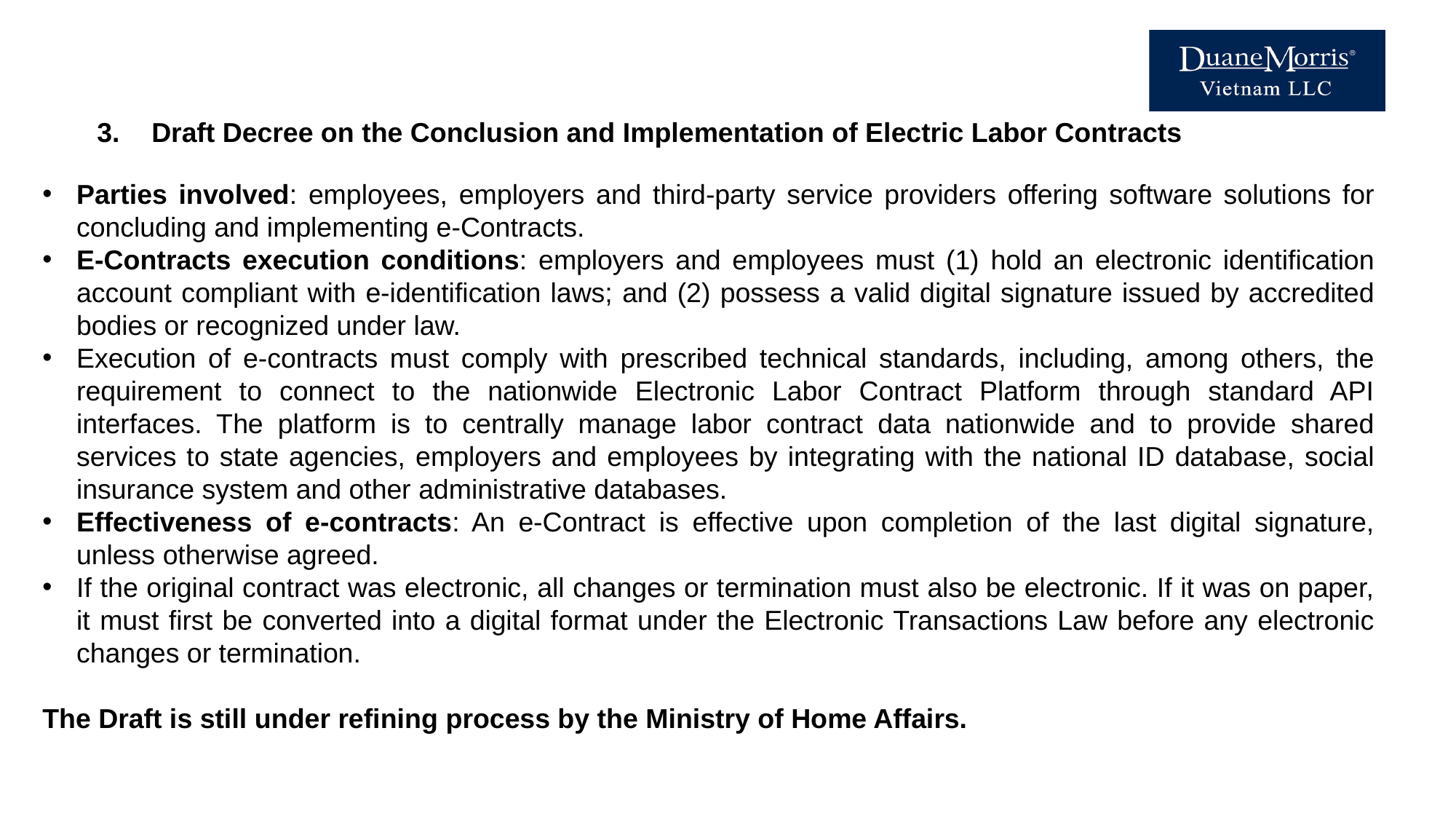

Draft Decree on the Conclusion and Implementation of Electric Labor Contracts

Parties involved: employees, employers and third-party service providers offering software solutions for concluding and implementing e-Contracts.
E-Contracts execution conditions: employers and employees must (1) hold an electronic identification account compliant with e-identification laws; and (2) possess a valid digital signature issued by accredited bodies or recognized under law.
Execution of e-contracts must comply with prescribed technical standards, including, among others, the requirement to connect to the nationwide Electronic Labor Contract Platform through standard API interfaces. The platform is to centrally manage labor contract data nationwide and to provide shared services to state agencies, employers and employees by integrating with the national ID database, social insurance system and other administrative databases.
Effectiveness of e-contracts: An e-Contract is effective upon completion of the last digital signature, unless otherwise agreed.
If the original contract was electronic, all changes or termination must also be electronic. If it was on paper, it must first be converted into a digital format under the Electronic Transactions Law before any electronic changes or termination.

The Draft is still under refining process by the Ministry of Home Affairs.